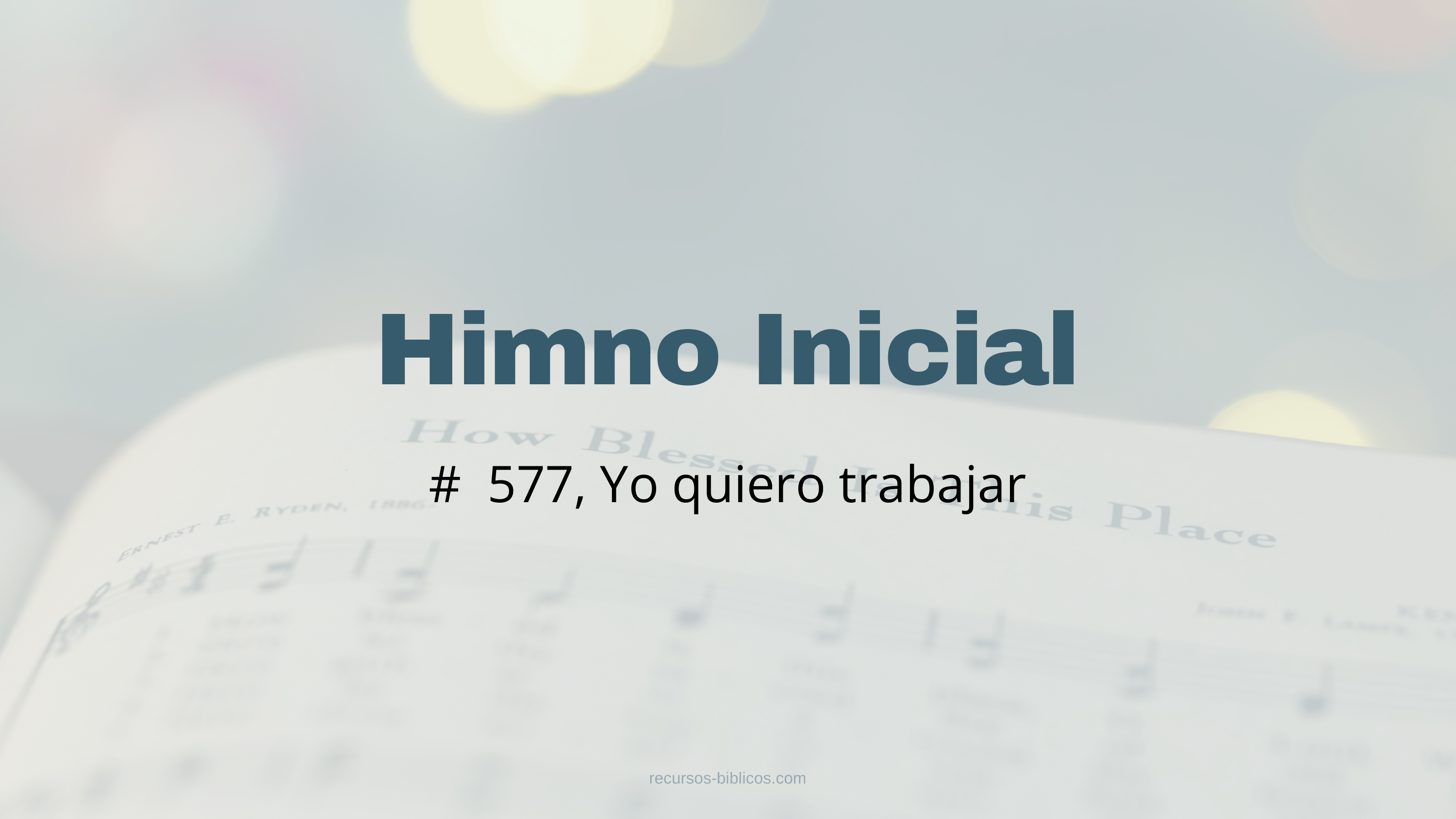

Himno Inicial
#  577, Yo quiero trabajar
recursos-biblicos.com